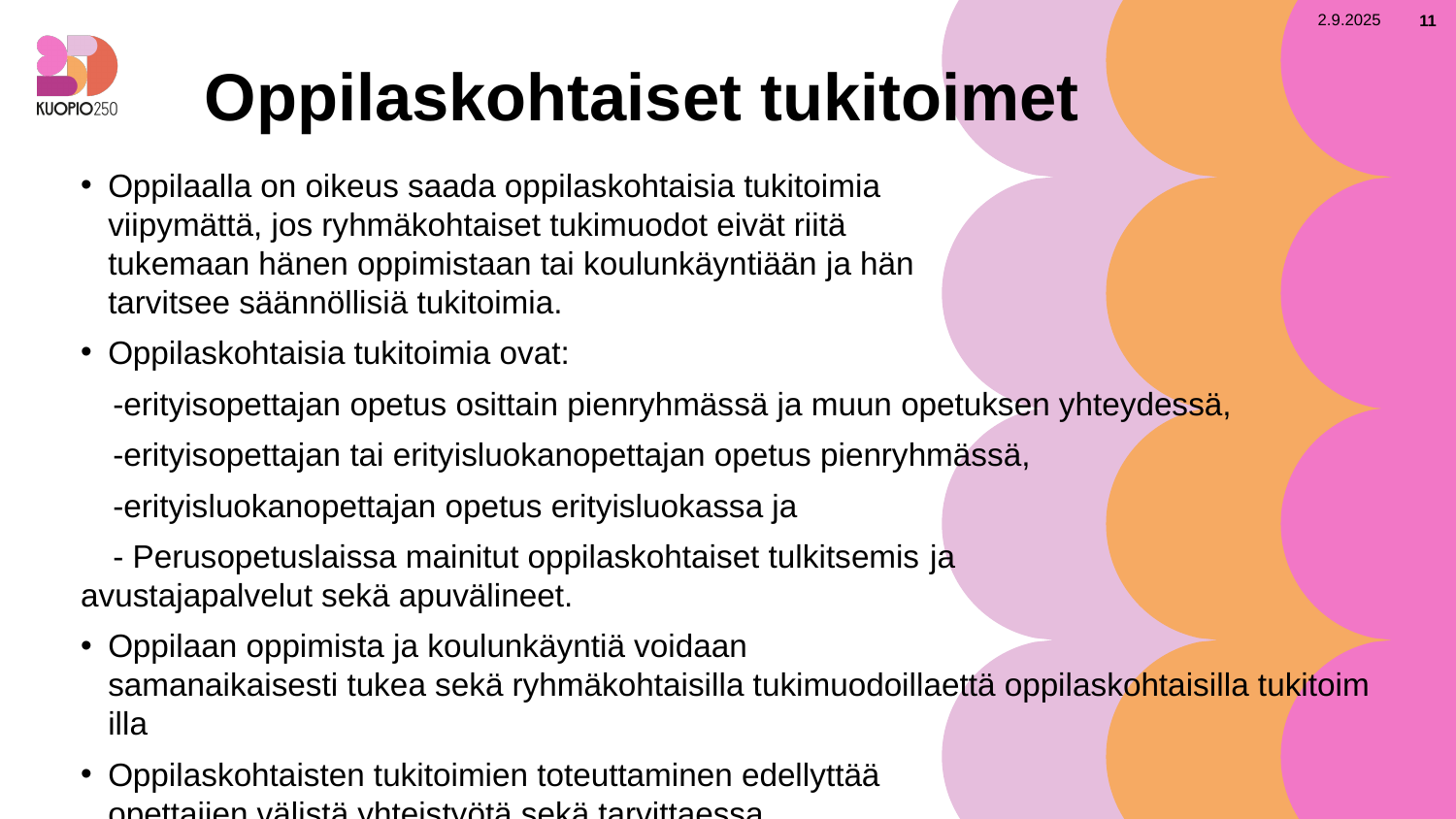

2.9.2025
11
# Oppilaskohtaiset tukitoimet
Oppilaalla on oikeus saada oppilaskohtaisia tukitoimia viipymättä, jos ryhmäkohtaiset tukimuodot eivät riitä tukemaan hänen oppimistaan tai koulunkäyntiään ja hän tarvitsee säännöllisiä tukitoimia.​
Oppilaskohtaisia tukitoimia ovat: ​
 -erityisopettajan opetus osittain pienryhmässä ja muun opetuksen yhteydessä, ​
 -erityisopettajan tai erityisluokanopettajan opetus pienryhmässä, ​
 -erityisluokanopettajan opetus erityisluokassa ja ​
 - Perusopetuslaissa mainitut oppilaskohtaiset tulkitsemis­ ja avustajapalvelut sekä apuvälineet.​
Oppilaan oppimista ja koulunkäyntiä voidaan samanaikaisesti tukea sekä ryhmäkohtaisilla tukimuodoillaettä oppilaskohtaisilla tukitoimilla​
Oppilaskohtaisten tukitoimien toteuttaminen edellyttää opettajien välistä yhteistyötä sekä tarvittaessa konsultaatiota esimerkiksi erityisopettajan ja muun henkilöstön kanssa.​